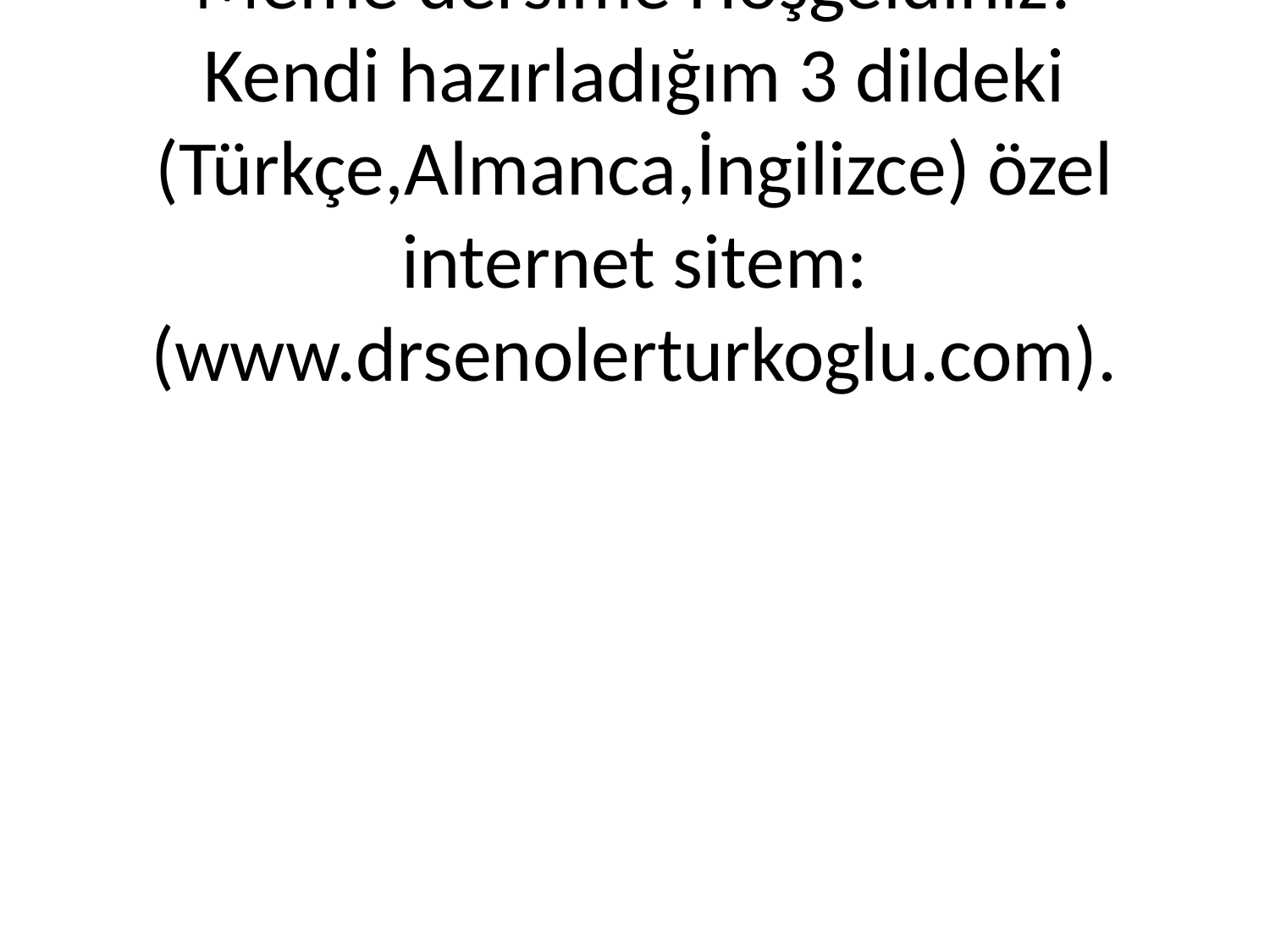

# Sevgili Tıp Öğrencilerim,Vajina ve Meme dersime Hoşgeldiniz! Kendi hazırladığım 3 dildeki (Türkçe,Almanca,İngilizce) özel internet sitem:(www.drsenolerturkoglu.com).